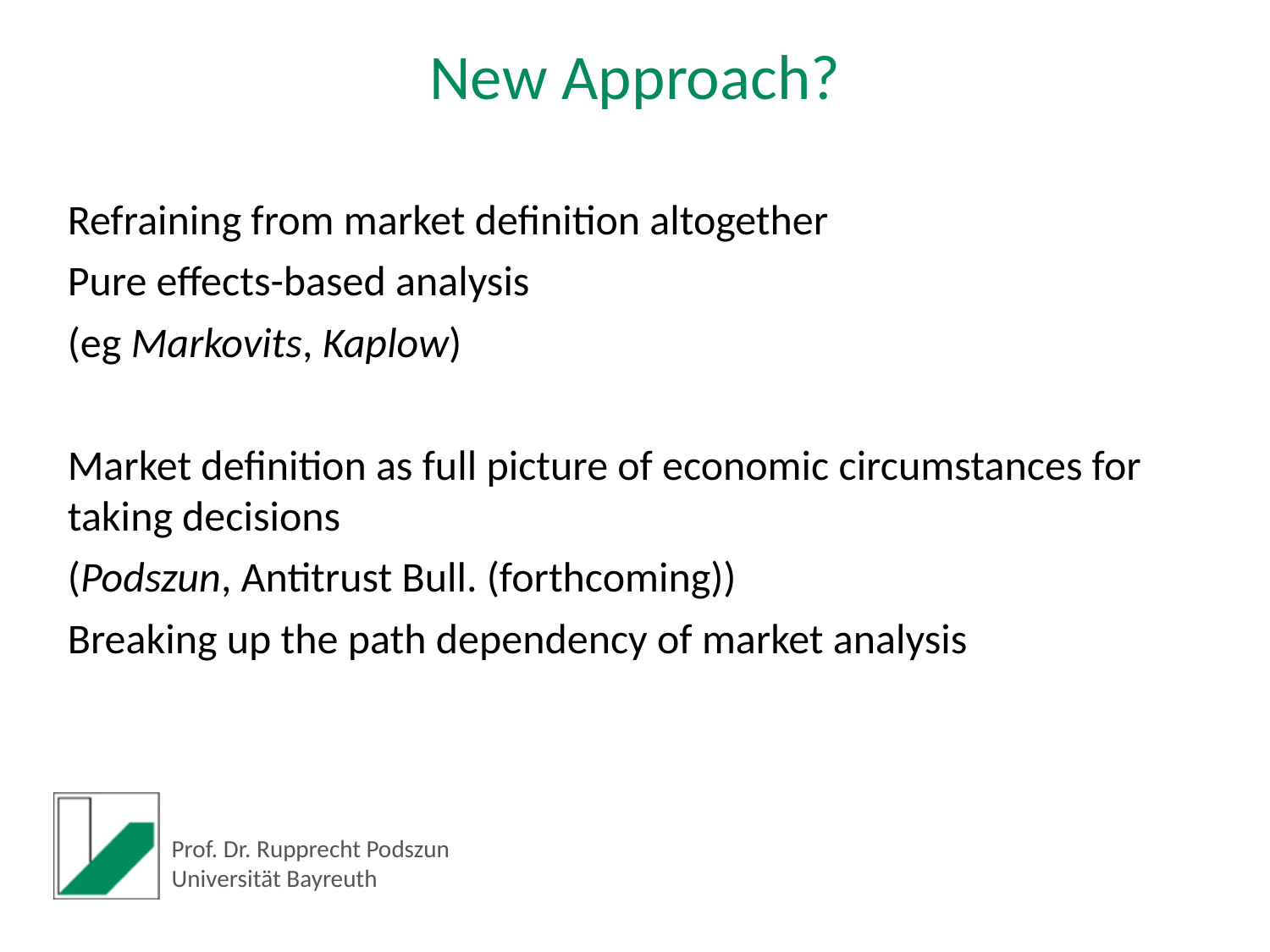

New Approach?
Refraining from market definition altogether
Pure effects-based analysis
(eg Markovits, Kaplow)

Market definition as full picture of economic circumstances for taking decisions
(Podszun, Antitrust Bull. (forthcoming))
Breaking up the path dependency of market analysis